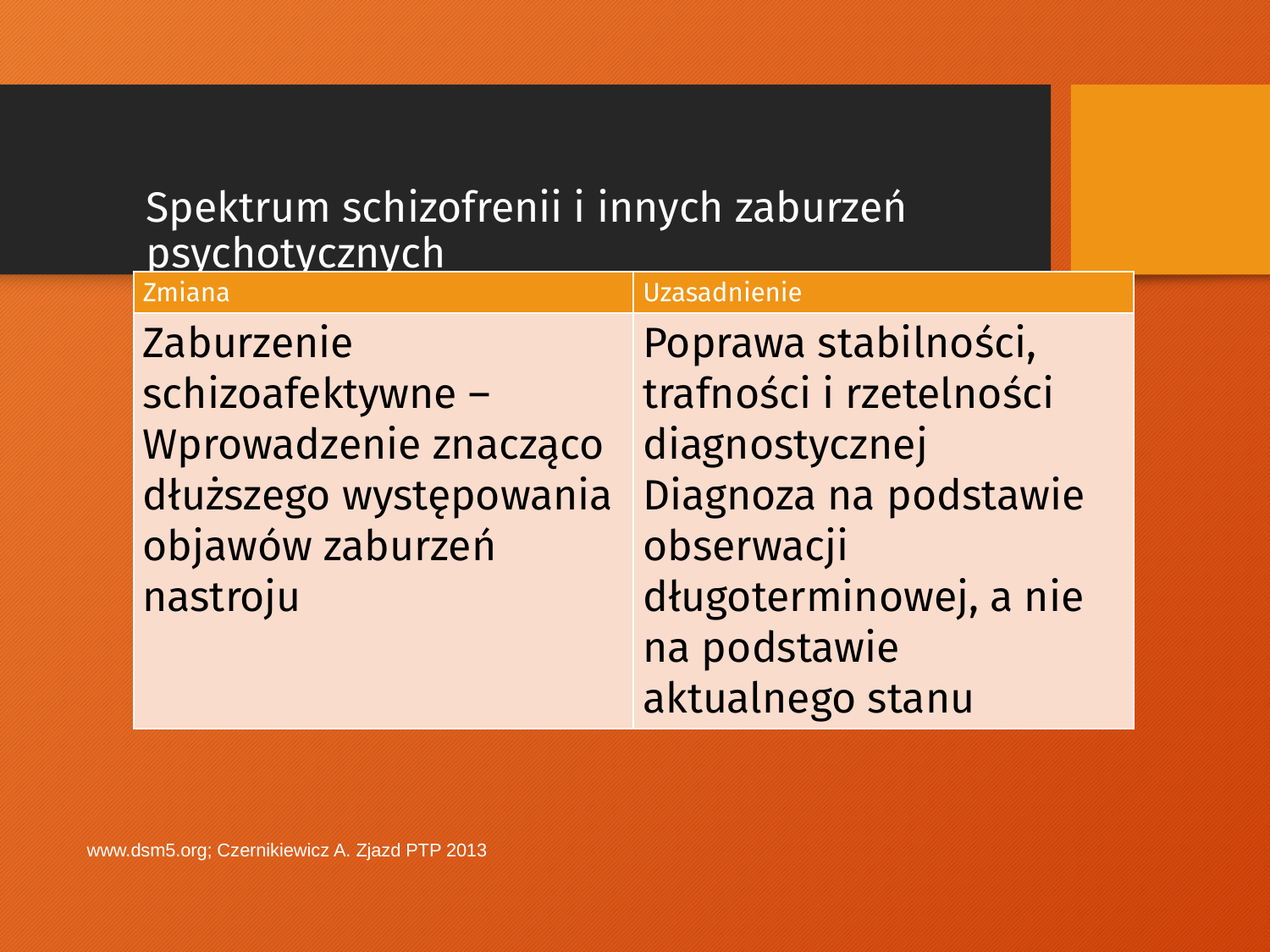

# Spektrum schizofrenii i innych zaburzeń psychotycznych
| Zmiana | Uzasadnienie |
| --- | --- |
| Zaburzenie schizoafektywne – Wprowadzenie znacząco dłuższego występowania objawów zaburzeń nastroju | Poprawa stabilności, trafności i rzetelności diagnostycznej Diagnoza na podstawie obserwacji długoterminowej, a nie na podstawie aktualnego stanu |
www.dsm5.org; Czernikiewicz A. Zjazd PTP 2013